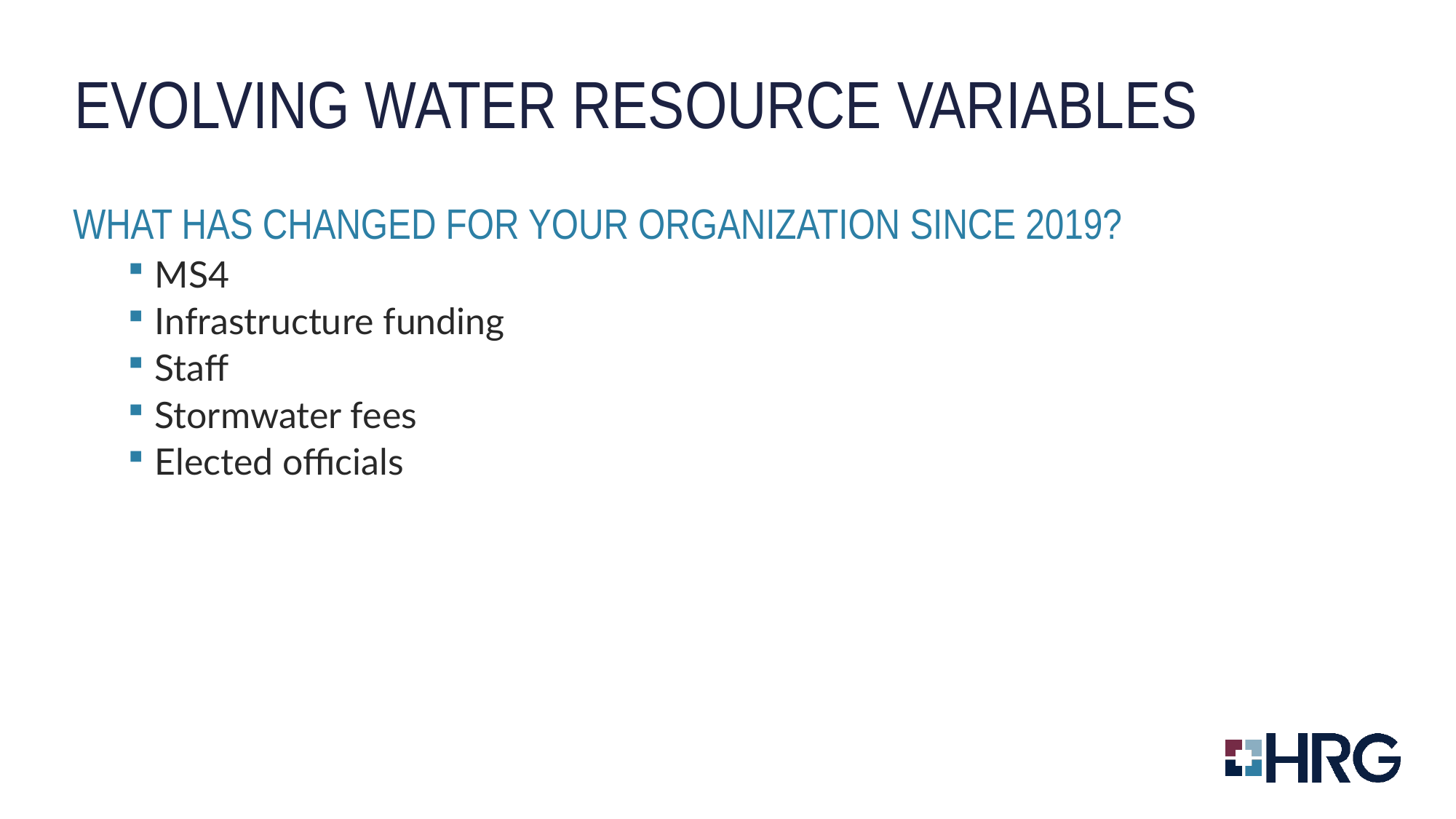

Evolving water resource variables
What has changed for your organization since 2019?
MS4
Infrastructure funding
Staff
Stormwater fees
Elected officials